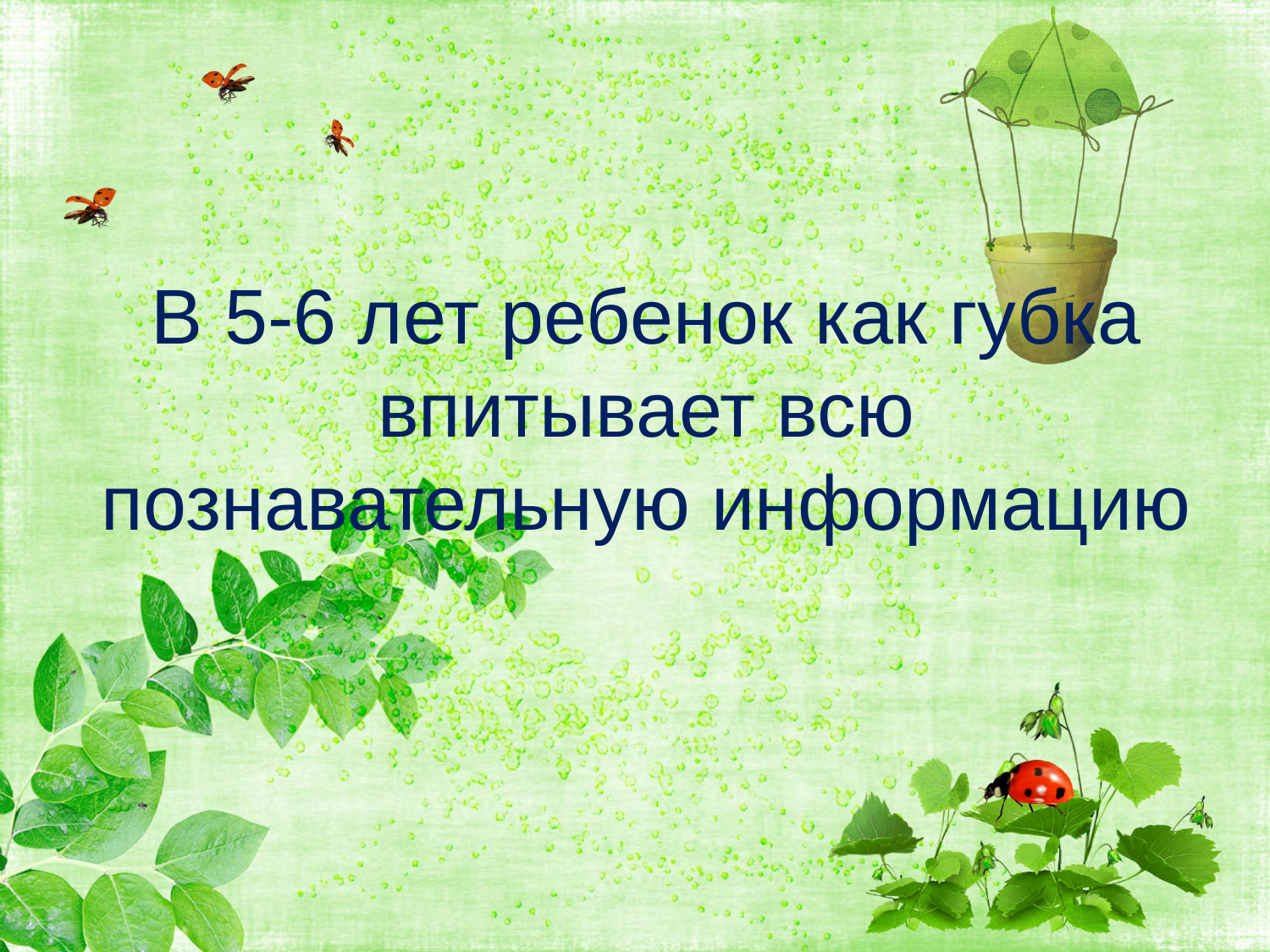

# В 5-6 лет ребенок как губка впитывает всю познавательную информацию